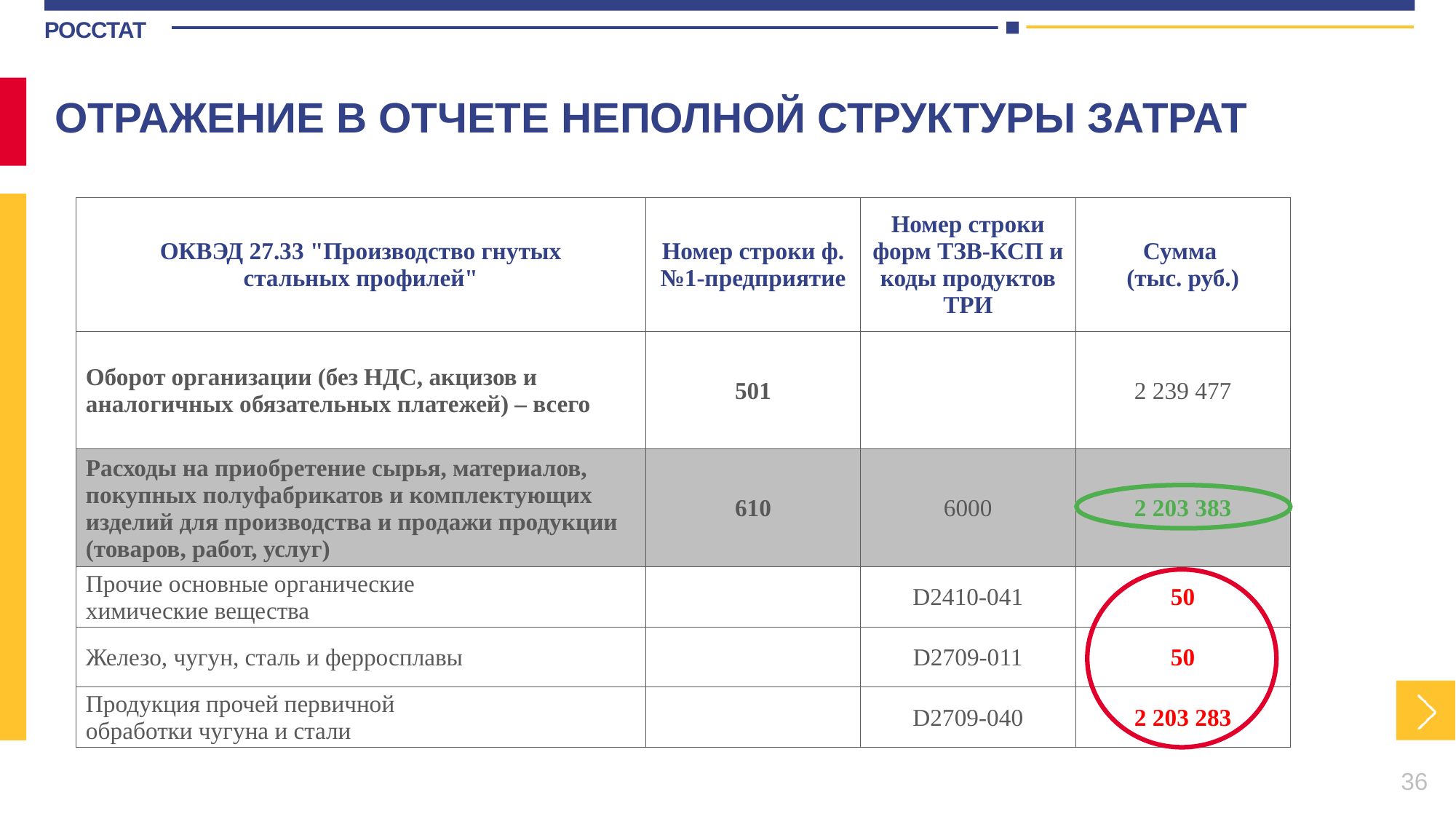

ОТРАЖЕНИЕ В ОТЧЕТЕ НЕПОЛНОЙ СТРУКТУРЫ ЗАТРАТ
| ОКВЭД 27.33 "Производство гнутых стальных профилей" | Номер строки ф.№1-предприятие | Номер строки форм ТЗВ-КСП и коды продуктов ТРИ | Сумма (тыс. руб.) |
| --- | --- | --- | --- |
| Оборот организации (без НДС, акцизов и аналогичных обязательных платежей) – всего | 501 |  | 2 239 477 |
| Расходы на приобретение сырья, материалов, покупных полуфабрикатов и комплектующих изделий для производства и продажи продукции (товаров, работ, услуг) | 610 | 6000 | 2 203 383 |
| Прочие основные органические химические вещества |  | D2410-041 | 50 |
| Железо, чугун, сталь и ферросплавы |  | D2709-011 | 50 |
| Продукция прочей первичной обработки чугуна и стали |  | D2709-040 | 2 203 283 |

36